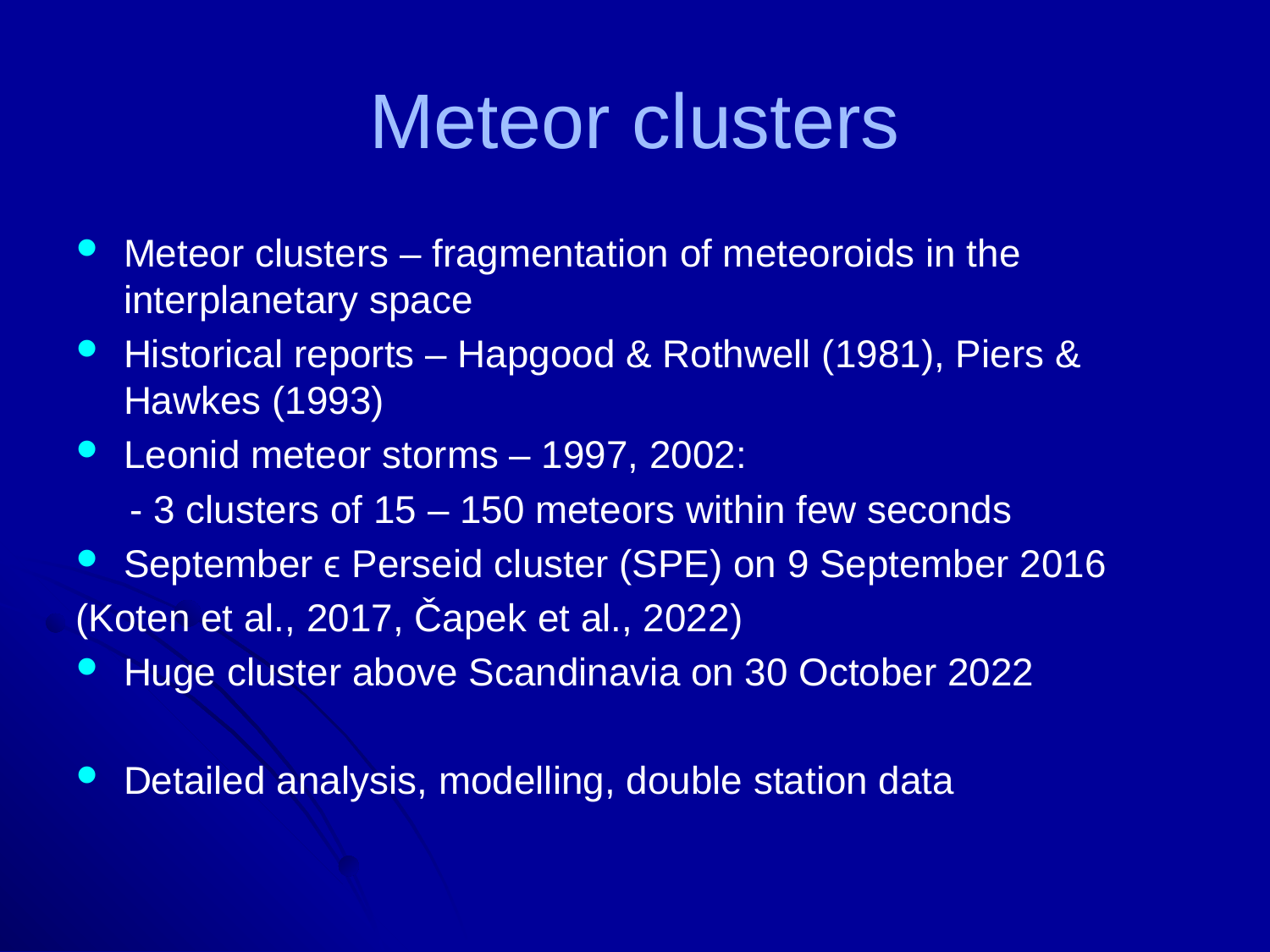

# Meteor clusters
Meteor clusters – fragmentation of meteoroids in the interplanetary space
Historical reports – Hapgood & Rothwell (1981), Piers & Hawkes (1993)
Leonid meteor storms – 1997, 2002:
     - 3 clusters of 15 – 150 meteors within few seconds
September ϵ Perseid cluster (SPE) on 9 September 2016
(Koten et al., 2017, Čapek et al., 2022)
Huge cluster above Scandinavia on 30 October 2022

Detailed analysis, modelling, double station data